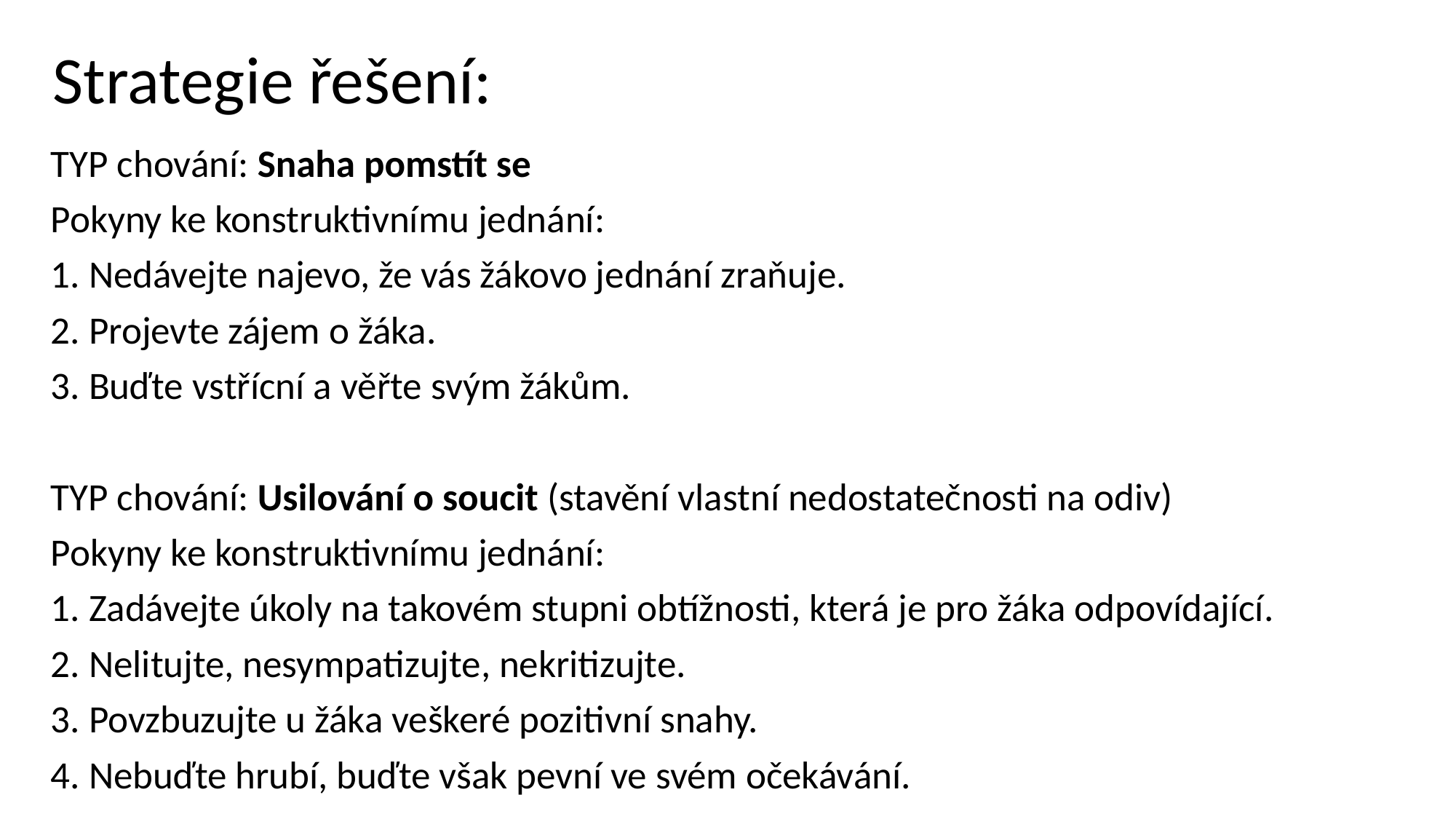

Strategie řešení:
TYP chování: Snaha pomstít se
Pokyny ke konstruktivnímu jednání:
1. Nedávejte najevo, že vás žákovo jednání zraňuje.
2. Projevte zájem o žáka.
3. Buďte vstřícní a věřte svým žákům.

TYP chování: Usilování o soucit (stavění vlastní nedostatečnosti na odiv)
Pokyny ke konstruktivnímu jednání:
1. Zadávejte úkoly na takovém stupni obtížnosti, která je pro žáka odpovídající.
2. Nelitujte, nesympatizujte, nekritizujte.
3. Povzbuzujte u žáka veškeré pozitivní snahy.
4. Nebuďte hrubí, buďte však pevní ve svém očekávání.